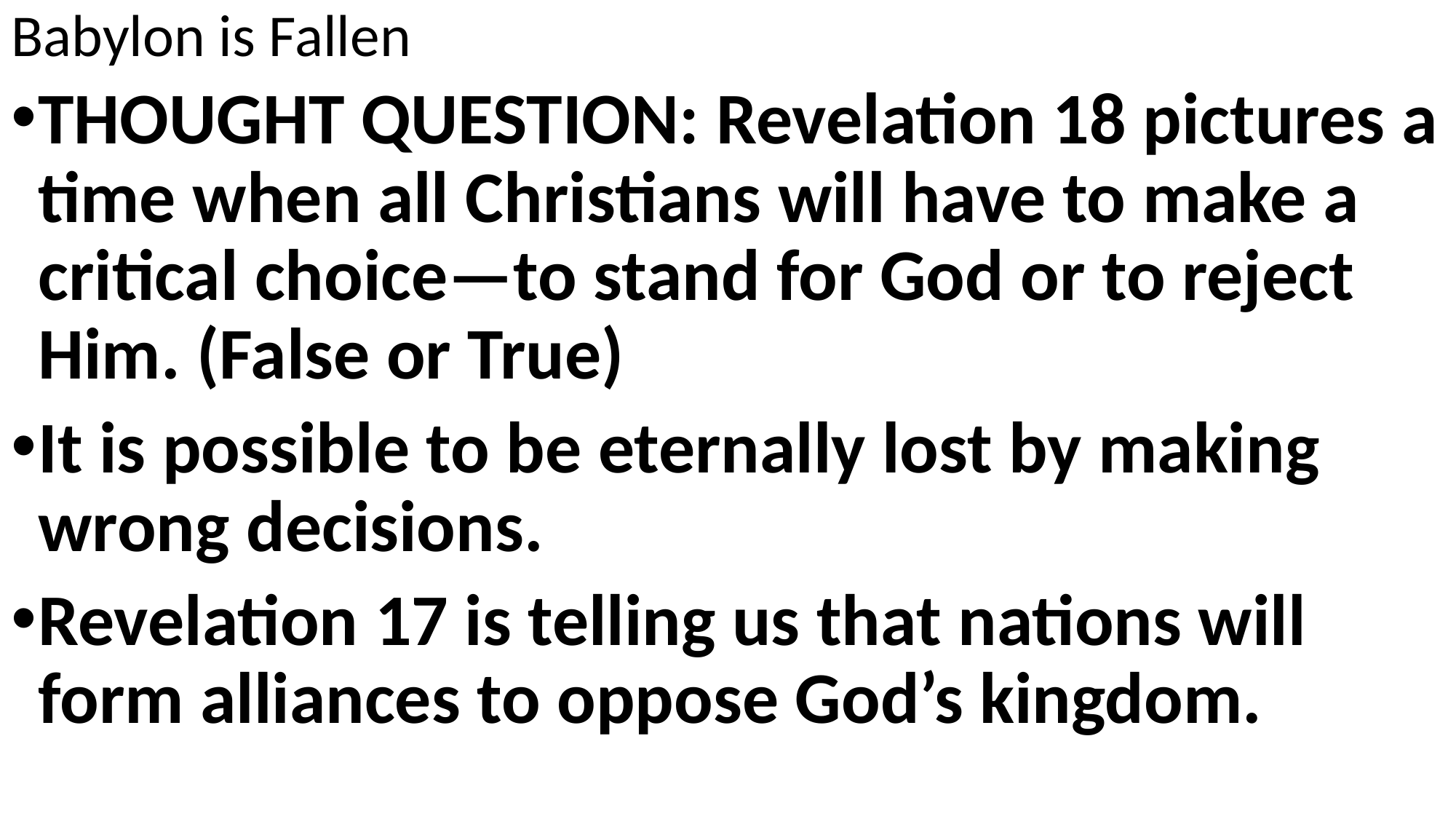

# Babylon is Fallen
THOUGHT QUESTION: Revelation 18 pictures a time when all Christians will have to make a critical choice—to stand for God or to reject Him. (False or True)
It is possible to be eternally lost by making wrong decisions.
Revelation 17 is telling us that nations will form alliances to oppose God’s kingdom.